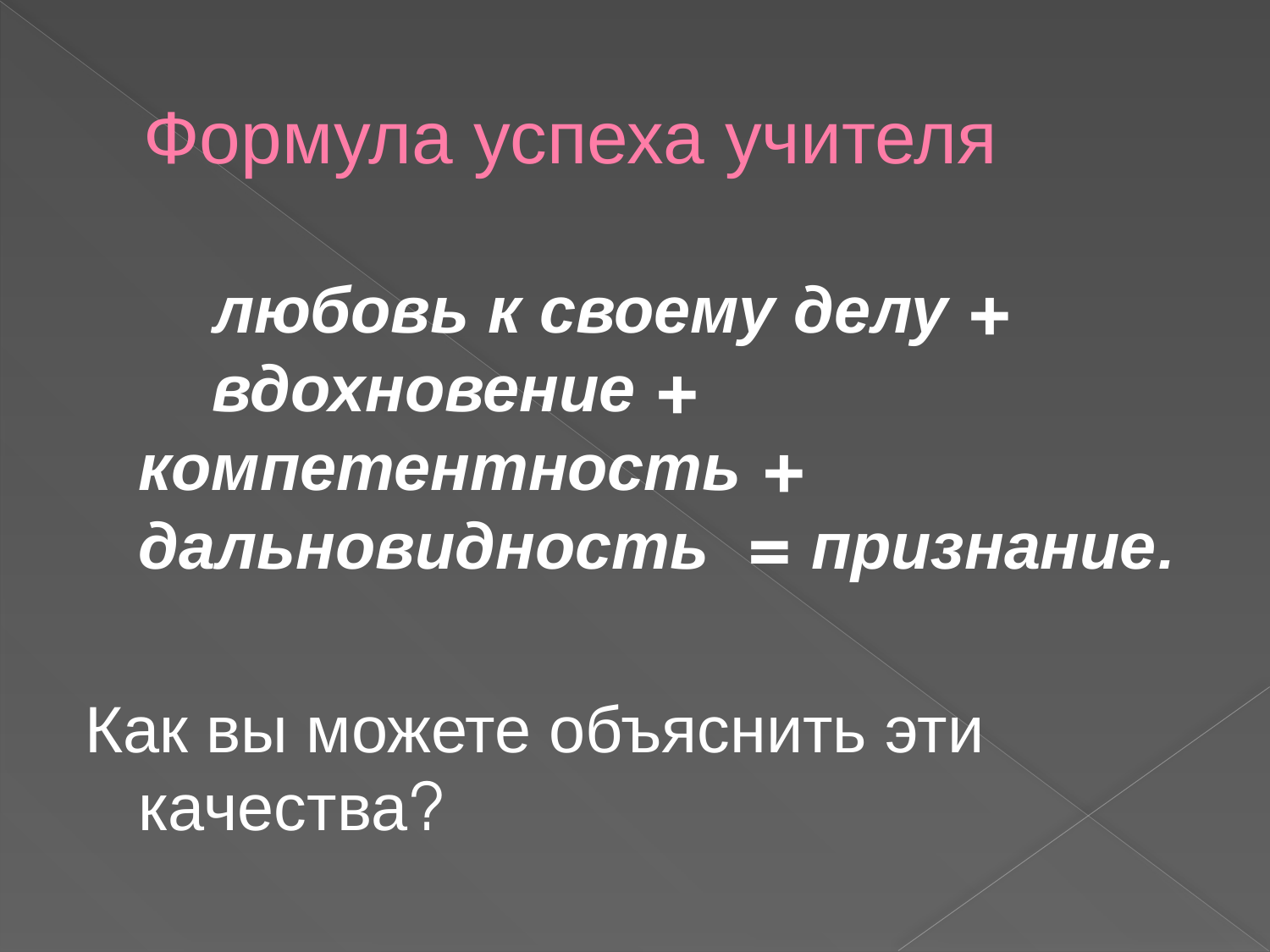

# Формула успеха учителя
       любовь к своему делу +              вдохновение + компетентность + дальновидность  = признание.

Как вы можете объяснить эти качества?